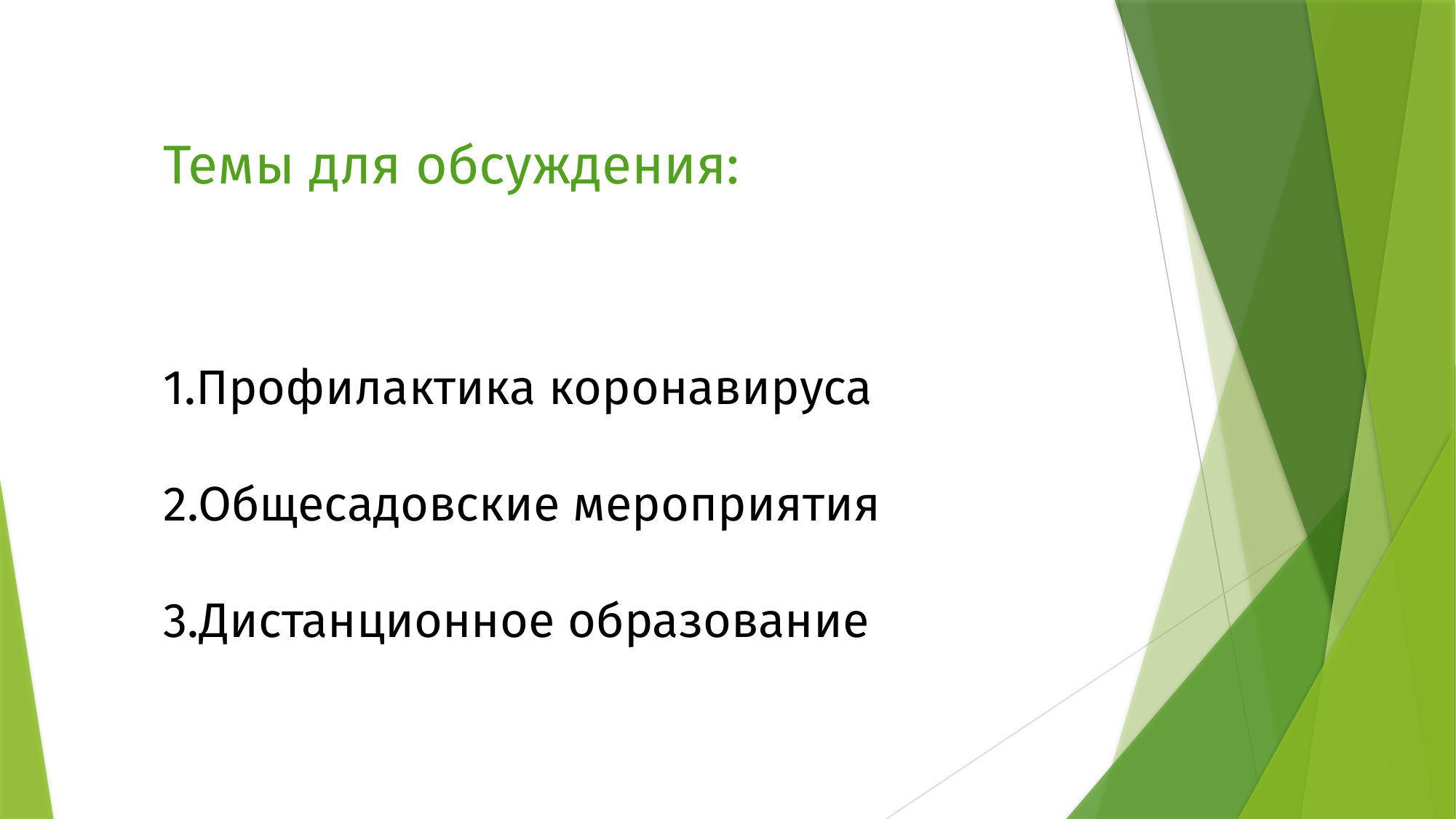

Темы для обсуждения:

1.Профилактика коронавируса

2.Общесадовские мероприятия

3.Дистанционное образование